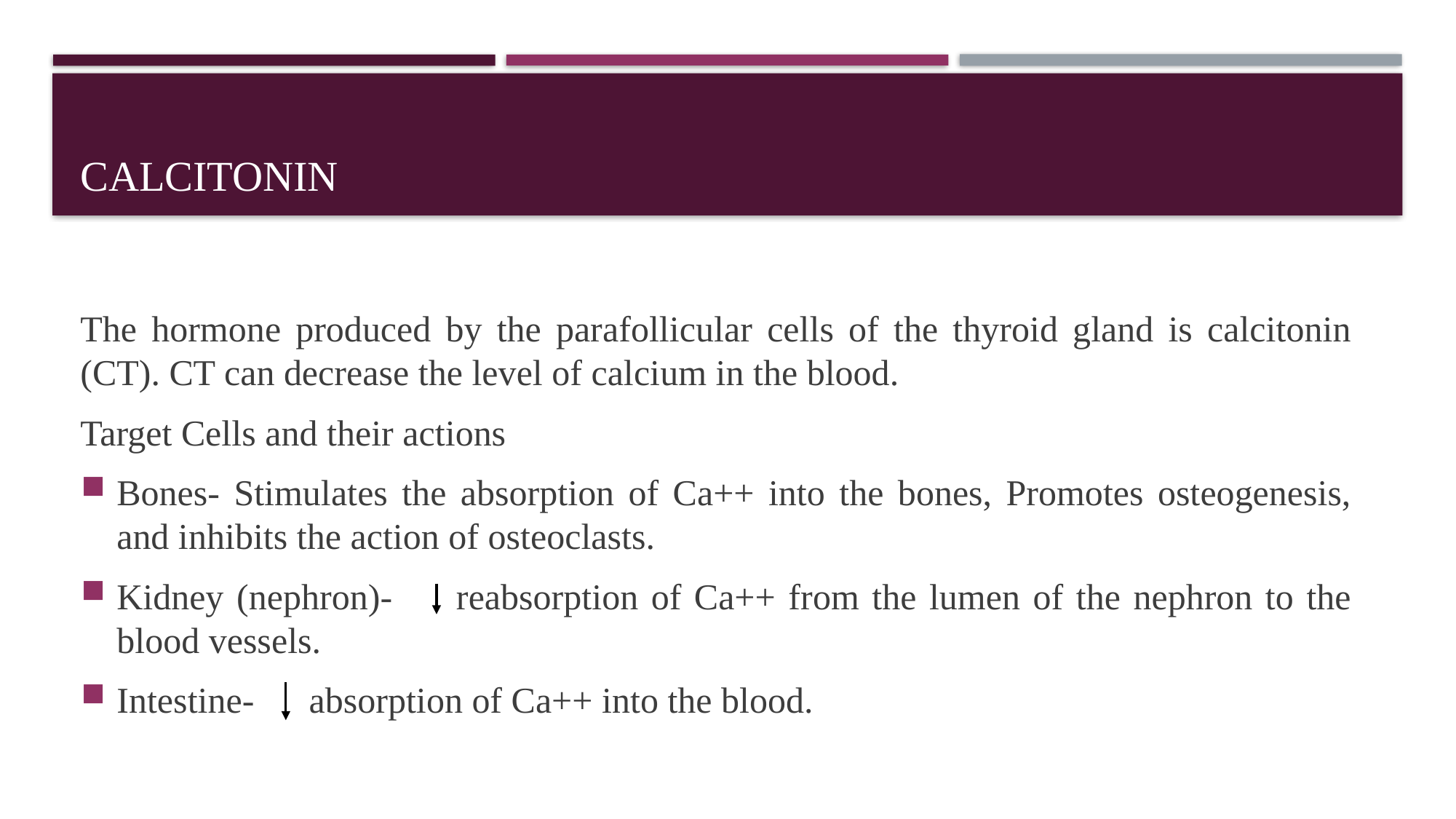

# Calcitonin
The hormone produced by the parafollicular cells of the thyroid gland is calcitonin (CT). CT can decrease the level of calcium in the blood.
Target Cells and their actions
Bones- Stimulates the absorption of Ca++ into the bones, Promotes osteogenesis, and inhibits the action of osteoclasts.
Kidney (nephron)-     reabsorption of Ca++ from the lumen of the nephron to the blood vessels.
Intestine-      absorption of Ca++ into the blood.